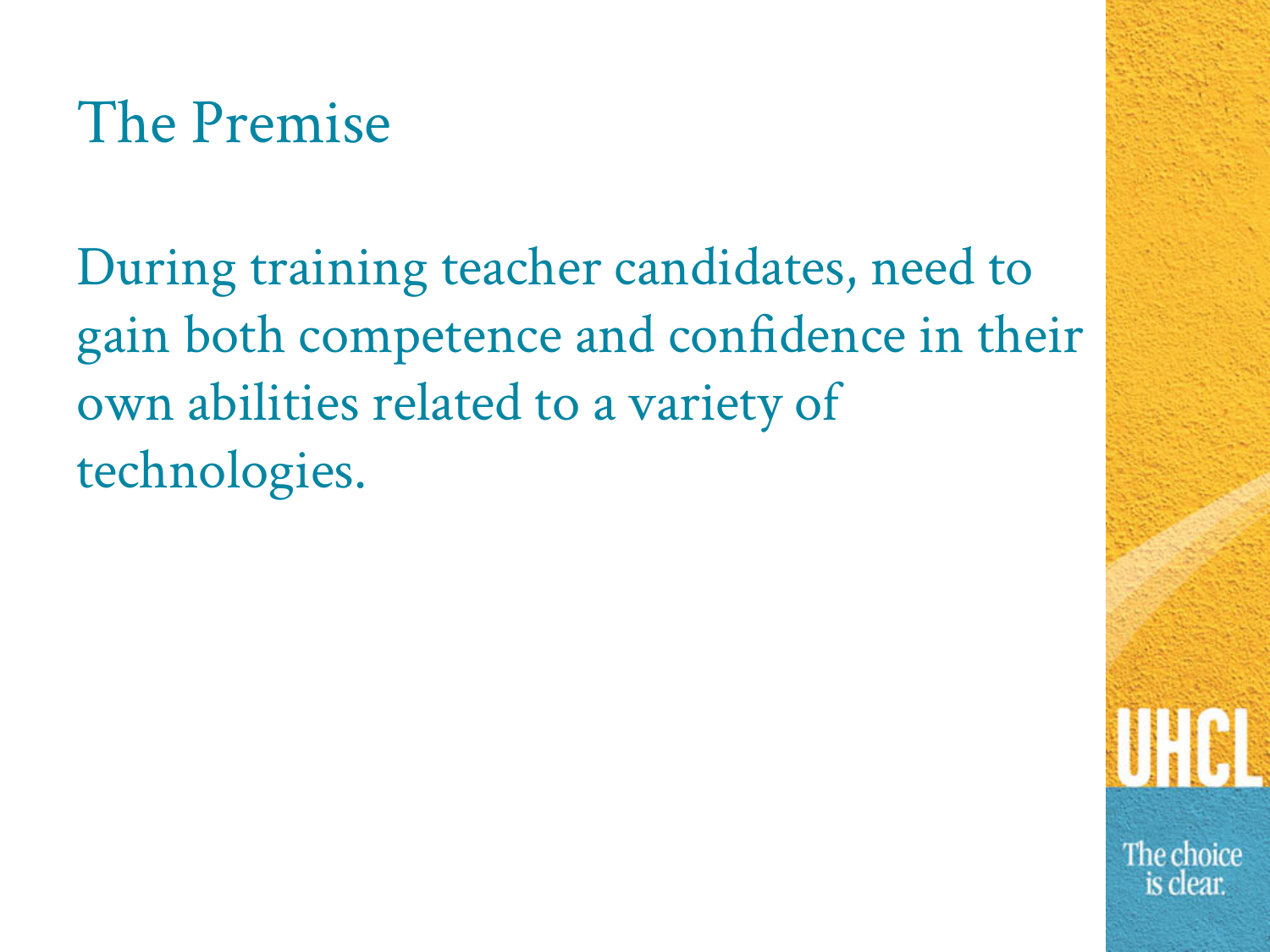

# The Premise
During training teacher candidates, need to gain both competence and confidence in their own abilities related to a variety of technologies.